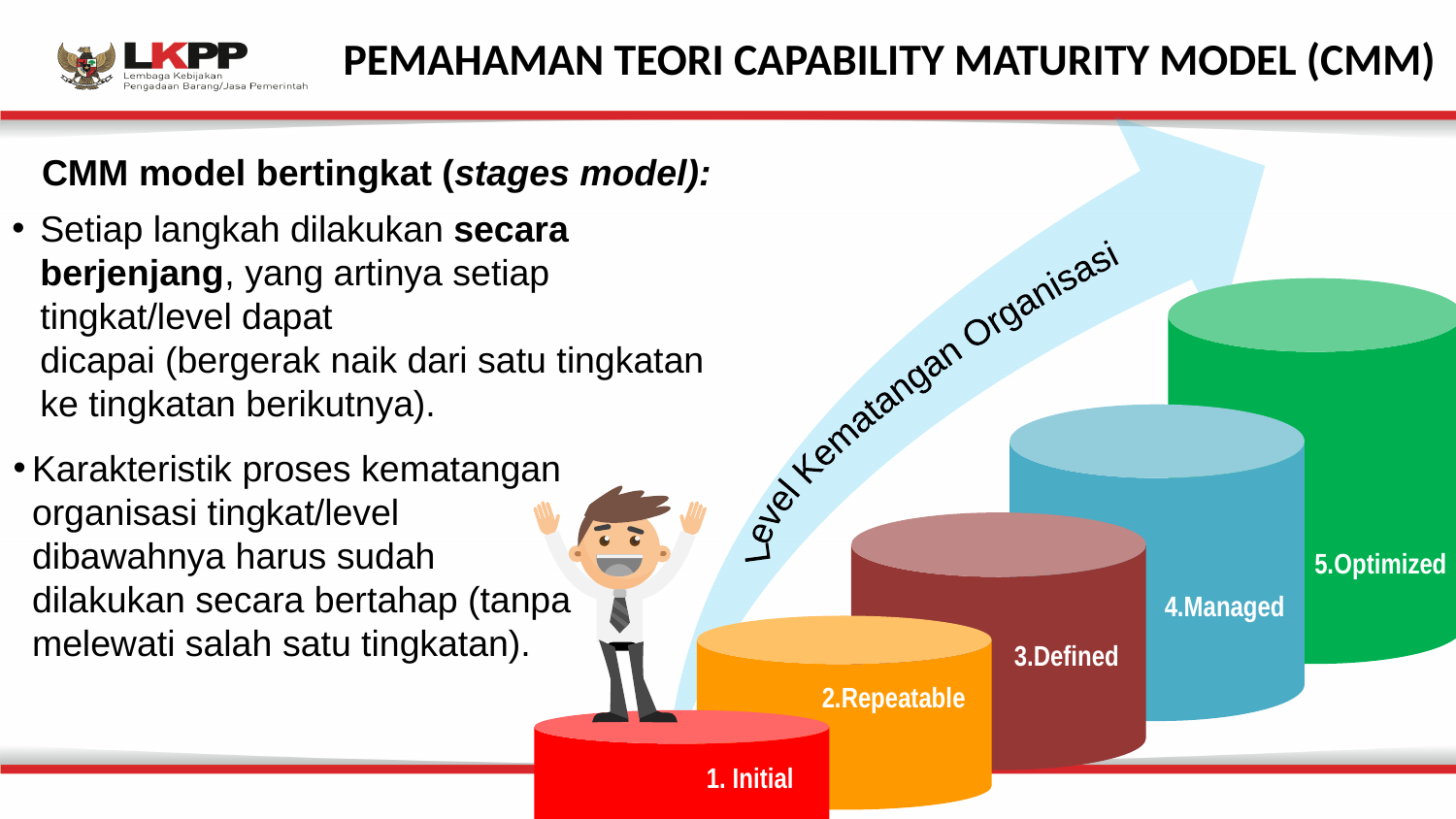

# PEMAHAMAN TEORI CAPABILITY MATURITY MODEL (CMM)
CMM model bertingkat (stages model):

Setiap langkah dilakukan secara berjenjang, yang artinya setiap tingkat/level dapat
	dicapai (bergerak naik dari satu tingkatan ke tingkatan berikutnya).

5.Optimized
Level Kematangan Organisasi

4.Managed
Karakteristik proses kematangan organisasi tingkat/level dibawahnya harus sudah dilakukan secara bertahap (tanpa melewati salah satu tingkatan).

1. Initial

3.Defined

2.Repeatable